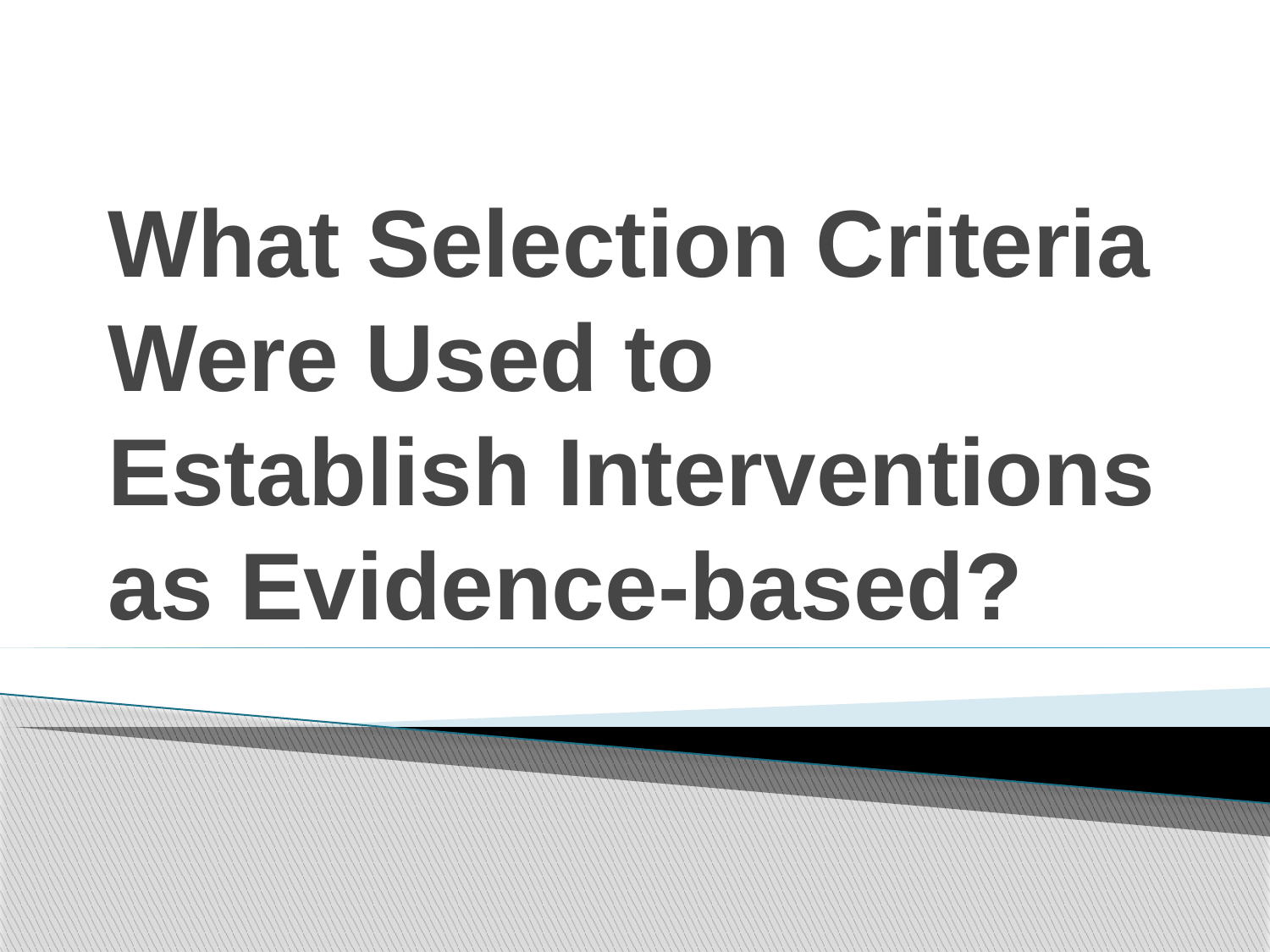

# What Selection Criteria Were Used to Establish Interventions as Evidence-based?